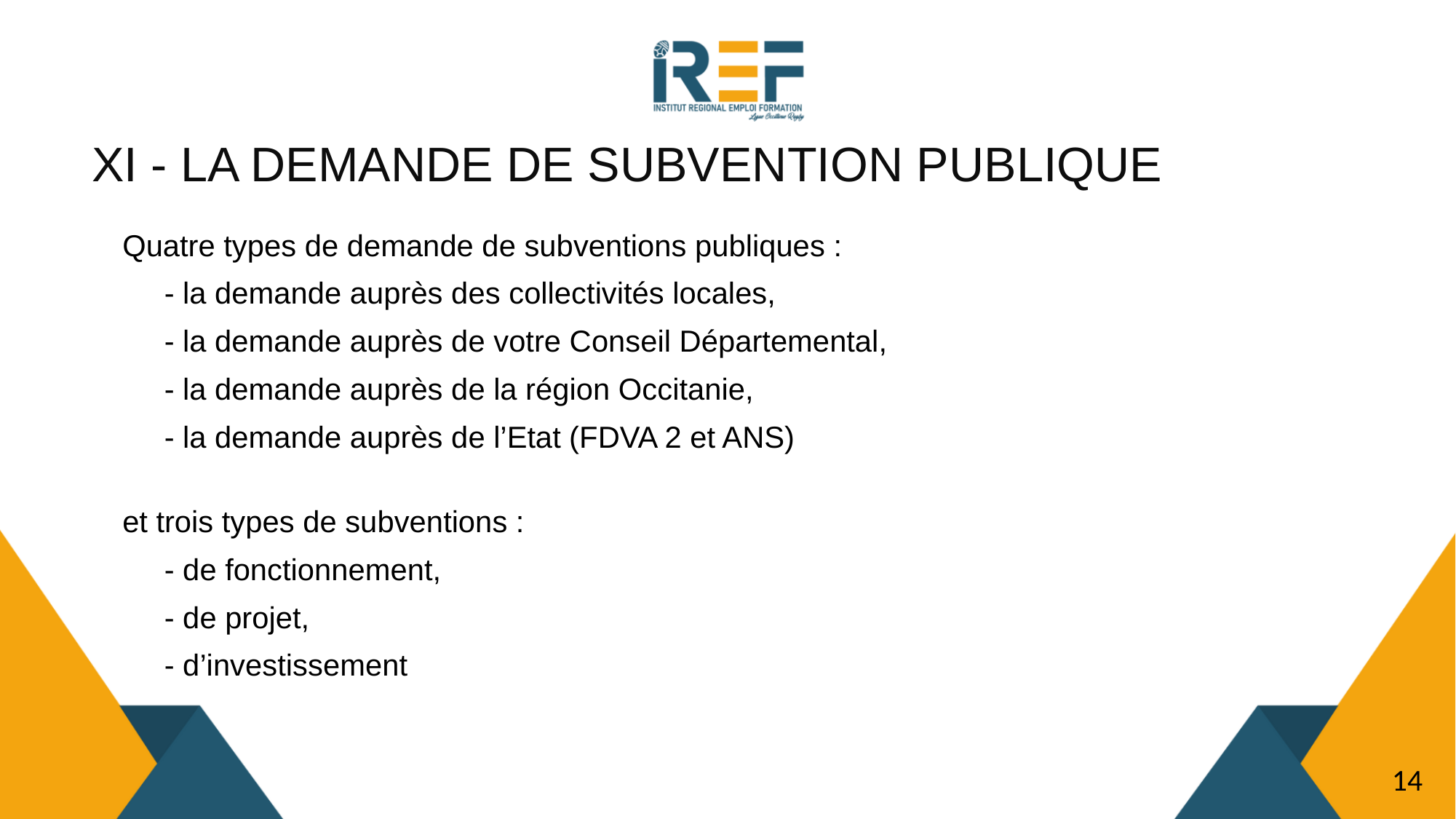

# XI - LA DEMANDE DE SUBVENTION PUBLIQUE
Quatre types de demande de subventions publiques :
     - la demande auprès des collectivités locales,
     - la demande auprès de votre Conseil Départemental,
     - la demande auprès de la région Occitanie,
     - la demande auprès de l’Etat (FDVA 2 et ANS)

et trois types de subventions :
     - de fonctionnement,
     - de projet,
     - d’investissement
14